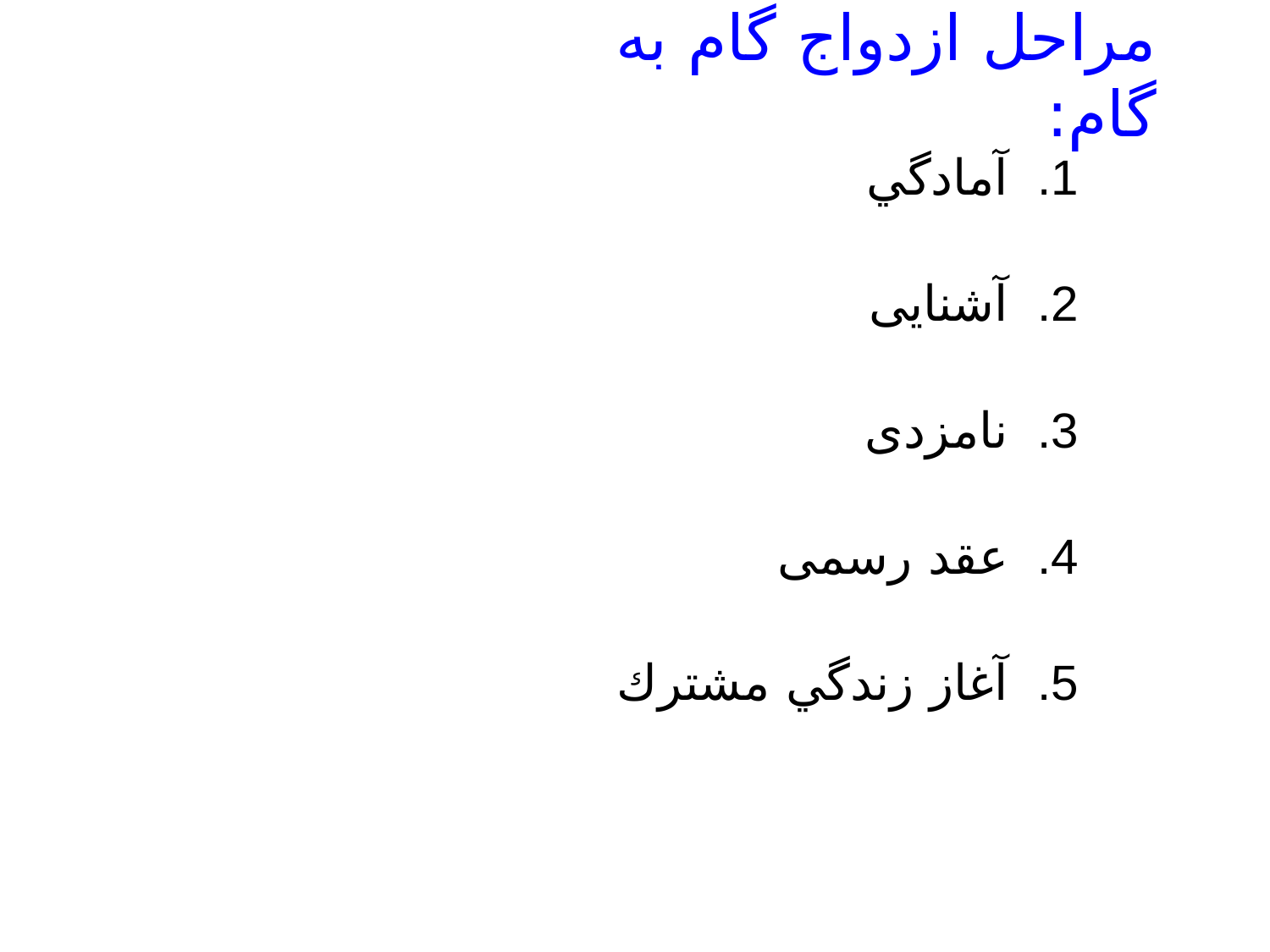

مراحل ازدواج گام به گام:
آمادگي

آشنایی

نامزدی

عقد رسمی

آغاز زندگي مشترك